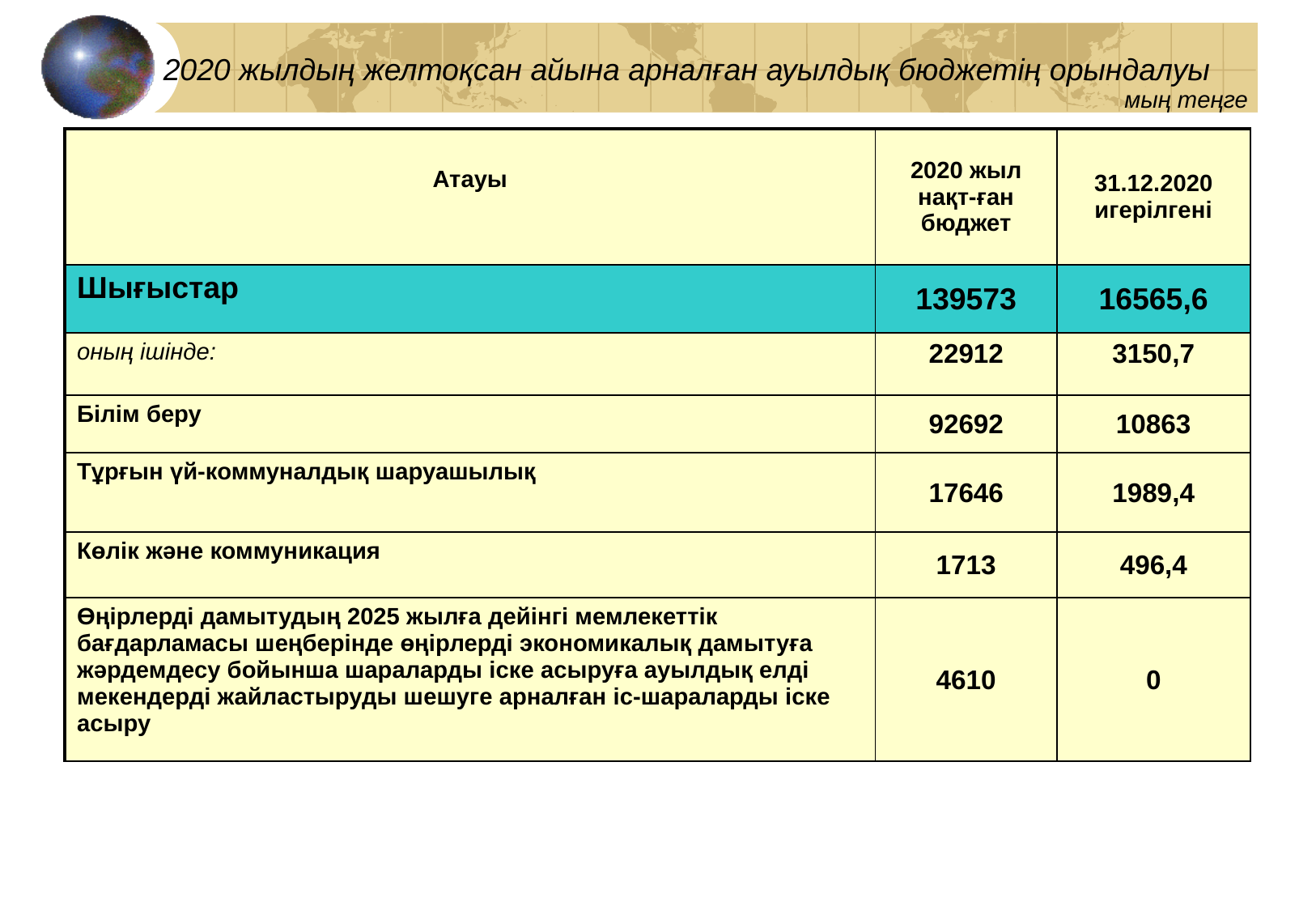

# 2020 жылдың желтоқсан айына арналған ауылдық бюджетің орындалуы
мың теңге
| Атауы | 2020 жыл нақт-ған бюджет | 31.12.2020 игерілгені |
| --- | --- | --- |
| Шығыстар | 139573 | 16565,6 |
| оның ішінде: | 22912 | 3150,7 |
| Білім беру | 92692 | 10863 |
| Тұрғын үй-коммуналдық шаруашылық | 17646 | 1989,4 |
| Көлік және коммуникация | 1713 | 496,4 |
| Өңірлерді дамытудың 2025 жылға дейінгі мемлекеттік бағдарламасы шеңберінде өңірлерді экономикалық дамытуға жәрдемдесу бойынша шараларды іске асыруға ауылдық елді мекендерді жайластыруды шешуге арналған іс-шараларды іске асыру | 4610 | 0 |